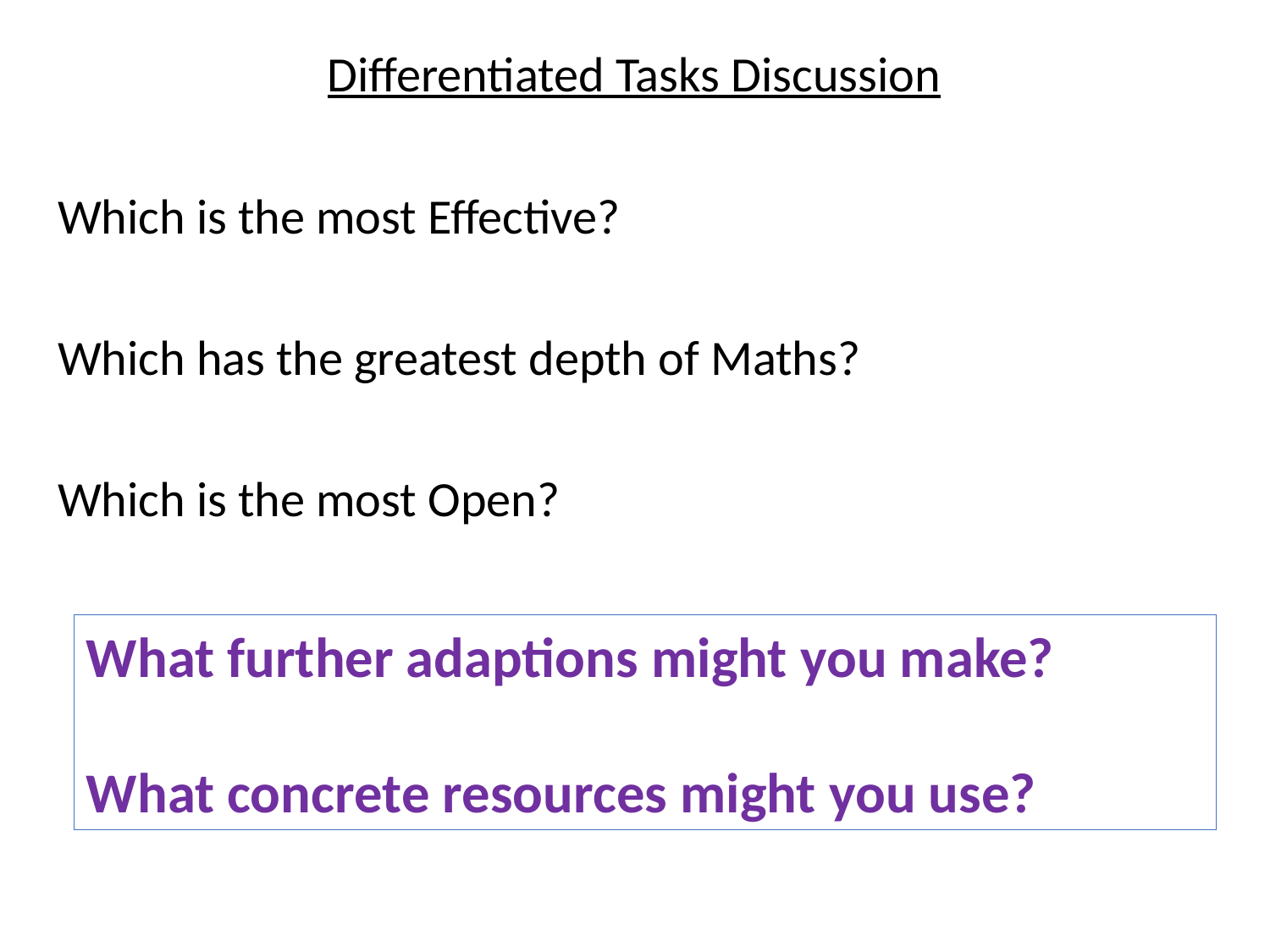

Differentiated Tasks Discussion

Which is the most Effective?

Which has the greatest depth of Maths?

Which is the most Open?

What further adaptions might you make?

What concrete resources might you use?